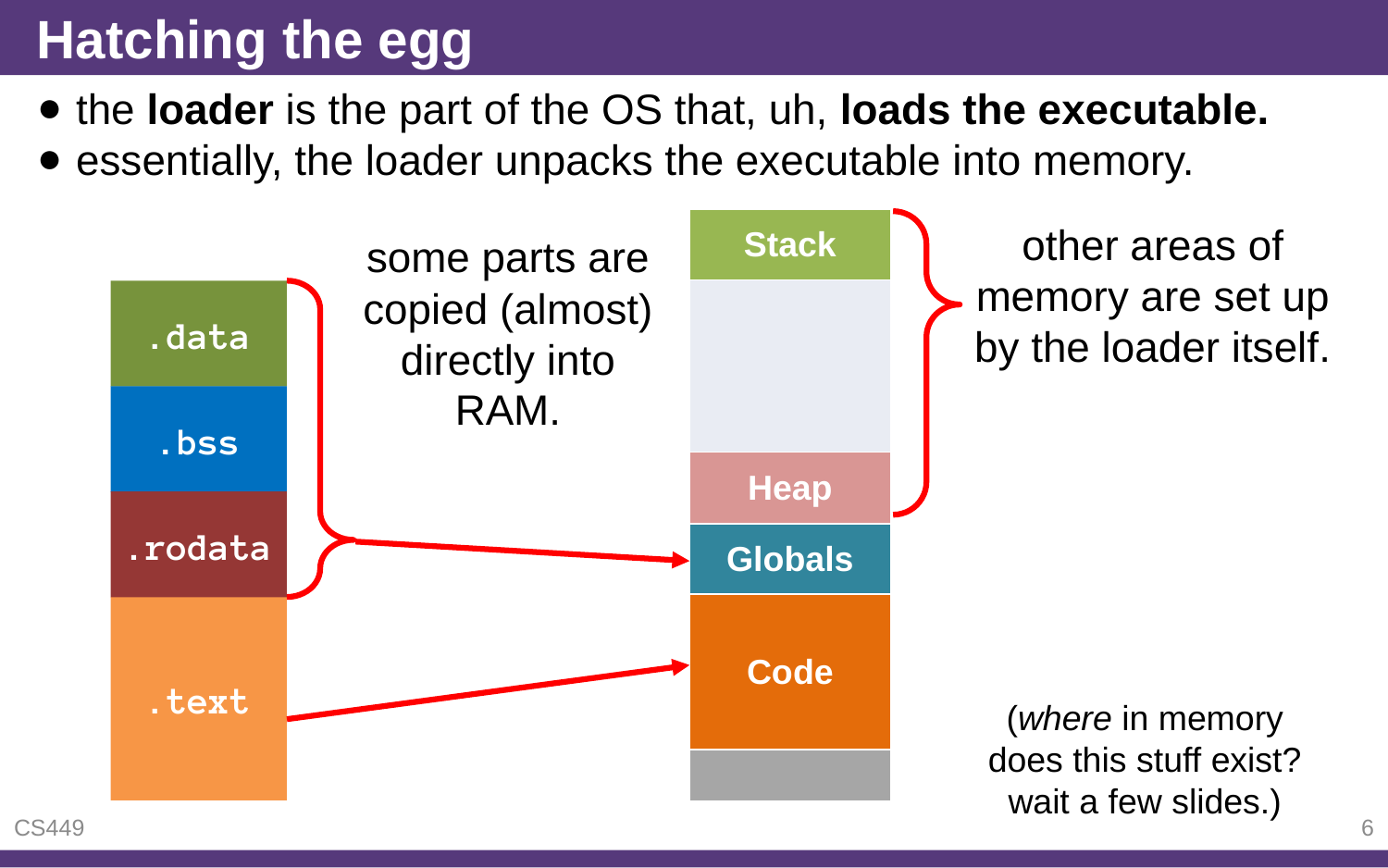

# Hatching the egg
the loader is the part of the OS that, uh, loads the executable.
essentially, the loader unpacks the executable into memory.
| Stack |
| --- |
|  |
| Heap |
| Globals |
| Code |
|  |

other areas of memory are set up by the loader itself.
some parts are copied (almost) directly into RAM.

.data
.bss
.rodata
.text
(where in memory does this stuff exist? wait a few slides.)
CS449
6